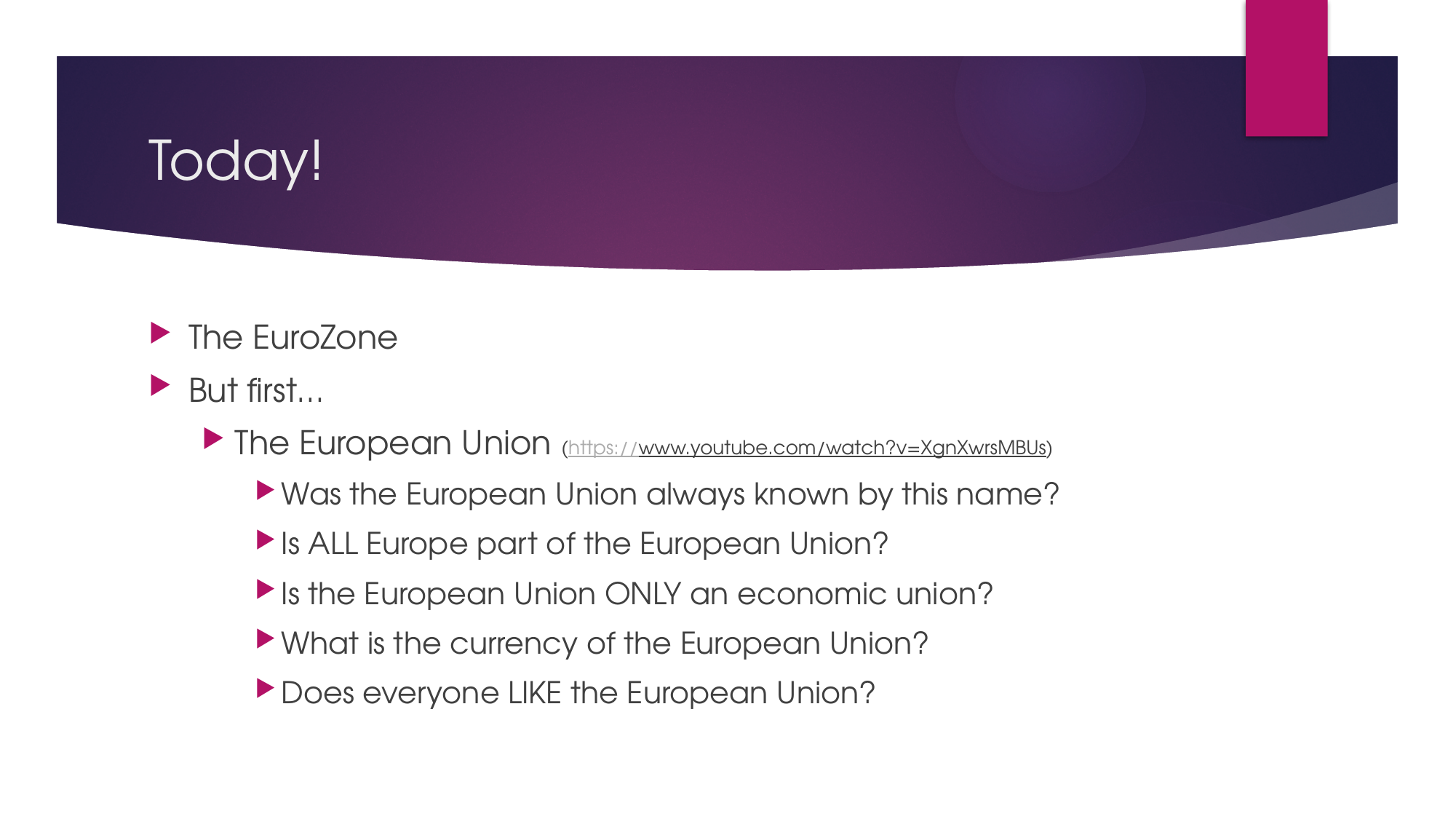

# Today!
The EuroZone
But first…
The European Union (https://www.youtube.com/watch?v=XgnXwrsMBUs)
Was the European Union always known by this name?
Is ALL Europe part of the European Union?
Is the European Union ONLY an economic union?
What is the currency of the European Union?
Does everyone LIKE the European Union?